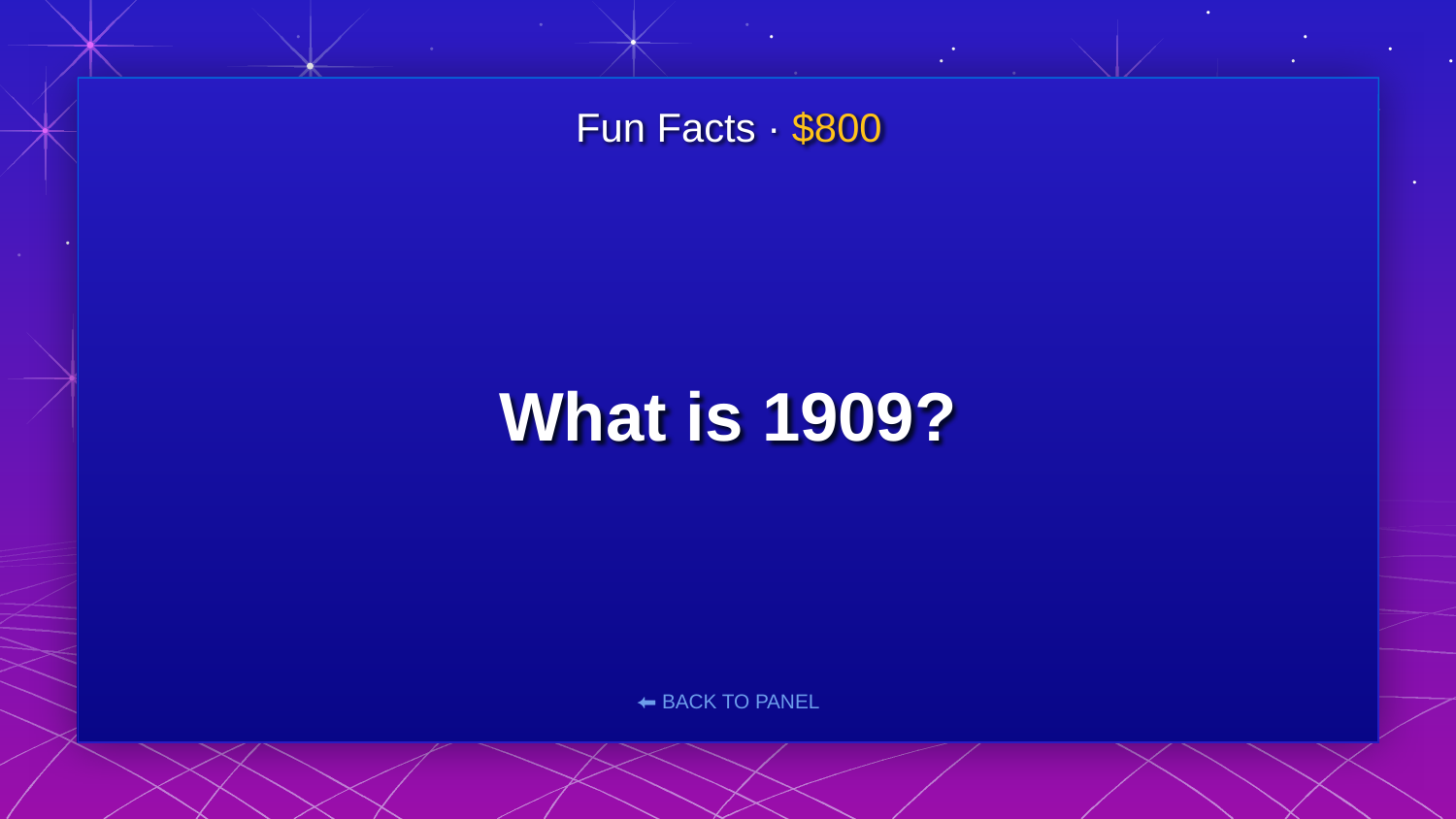

Fun Facts · $800
# What is 1909?